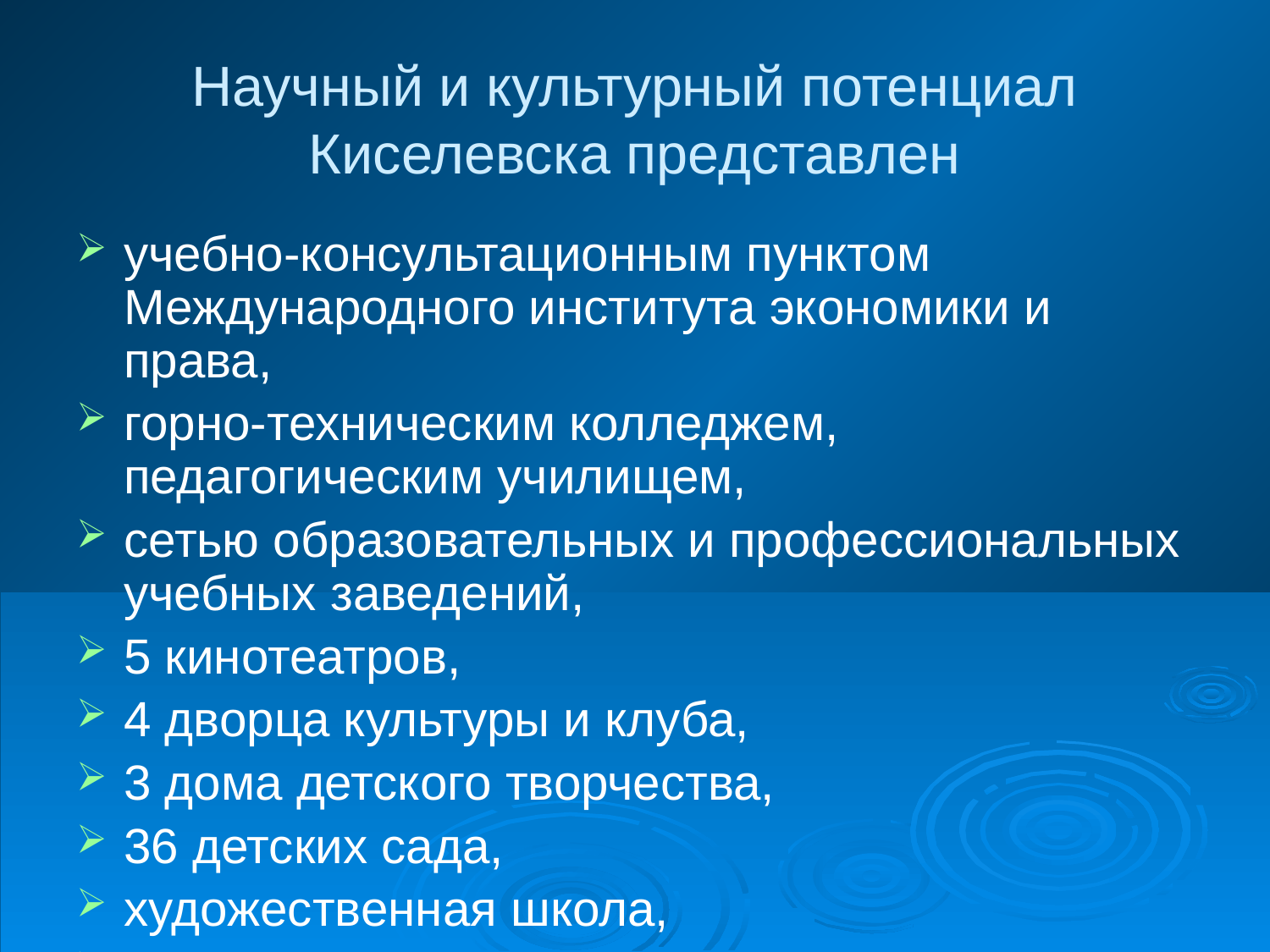

# Научный и культурный потенциал Киселевска представлен
учебно-консультационным пунктом Международного института экономики и права,
горно-техническим колледжем, педагогическим училищем,
сетью образовательных и профессиональных учебных заведений,
5 кинотеатров,
4 дворца культуры и клуба,
3 дома детского творчества,
36 детских сада,
художественная школа,
4 музыкальных школы,
21 библиотека,
краеведческий музей
разветвленная сеть медицинских учреждений, профилакторий,
спортивные сооружения.